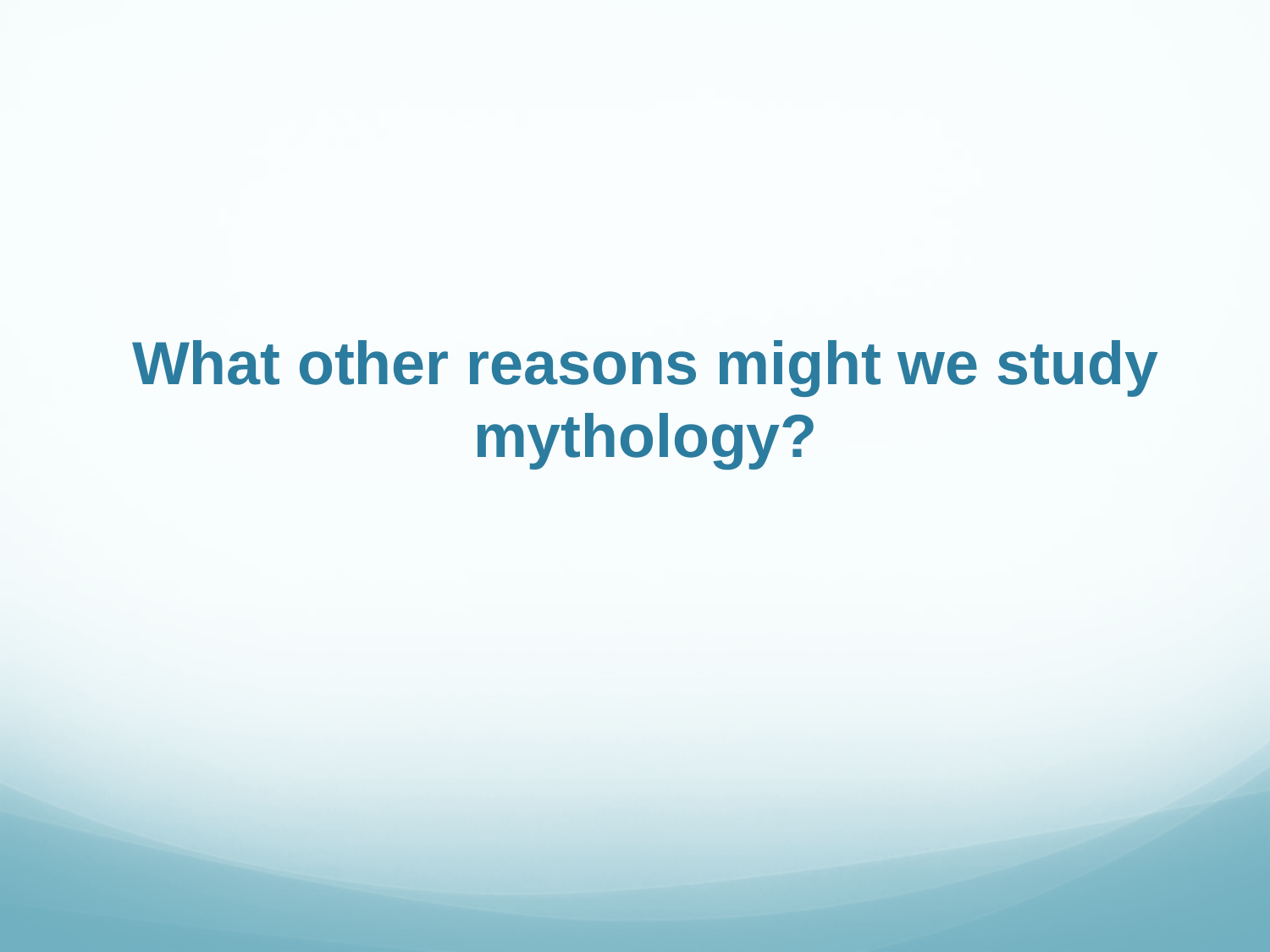

# What other reasons might we study mythology?